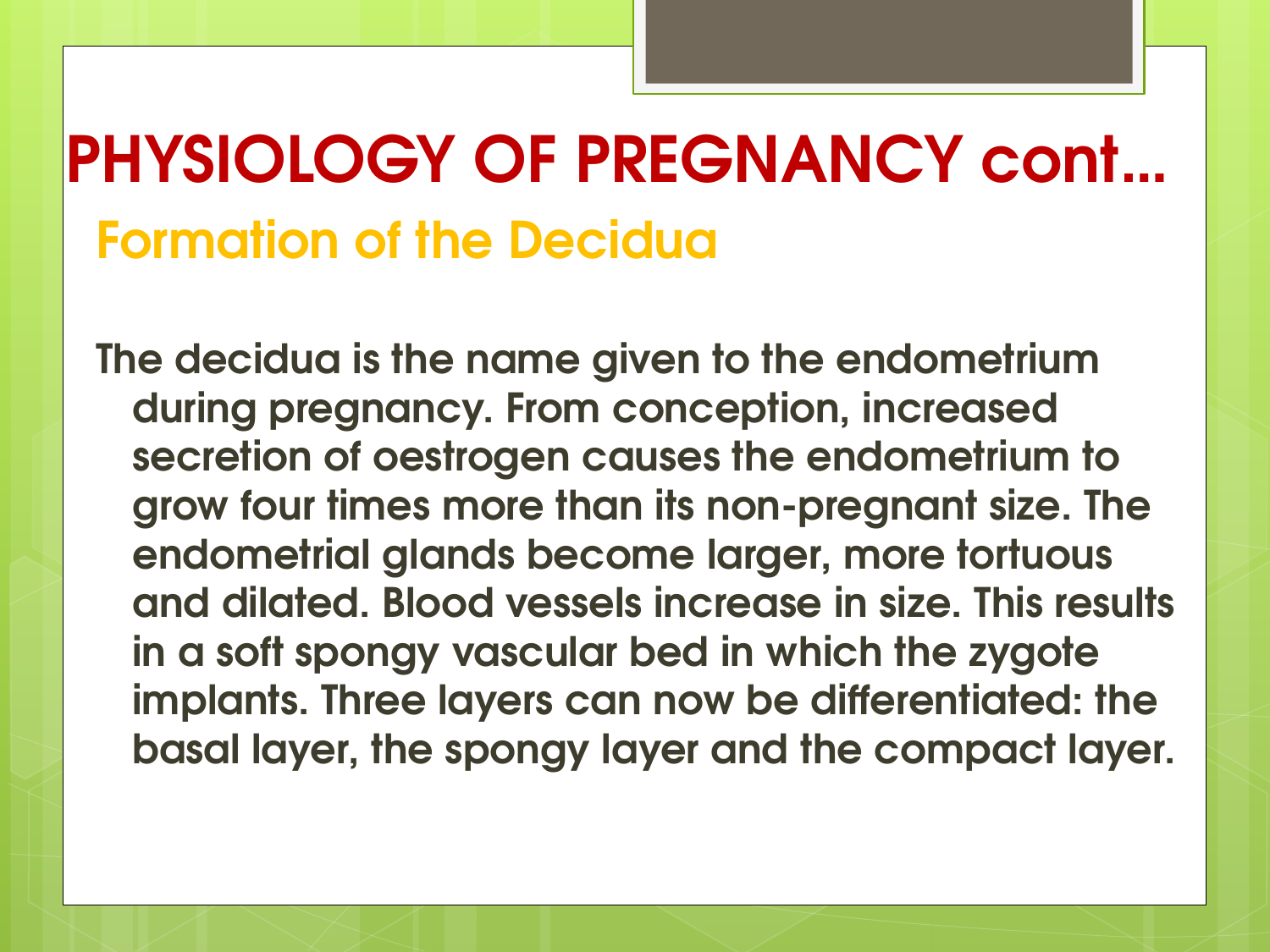

# PHYSIOLOGY OF PREGNANCY cont…
Formation of the Decidua

The decidua is the name given to the endometrium during pregnancy. From conception, increased secretion of oestrogen causes the endometrium to grow four times more than its non-pregnant size. The endometrial glands become larger, more tortuous and dilated. Blood vessels increase in size. This results in a soft spongy vascular bed in which the zygote implants. Three layers can now be differentiated: the basal layer, the spongy layer and the compact layer.